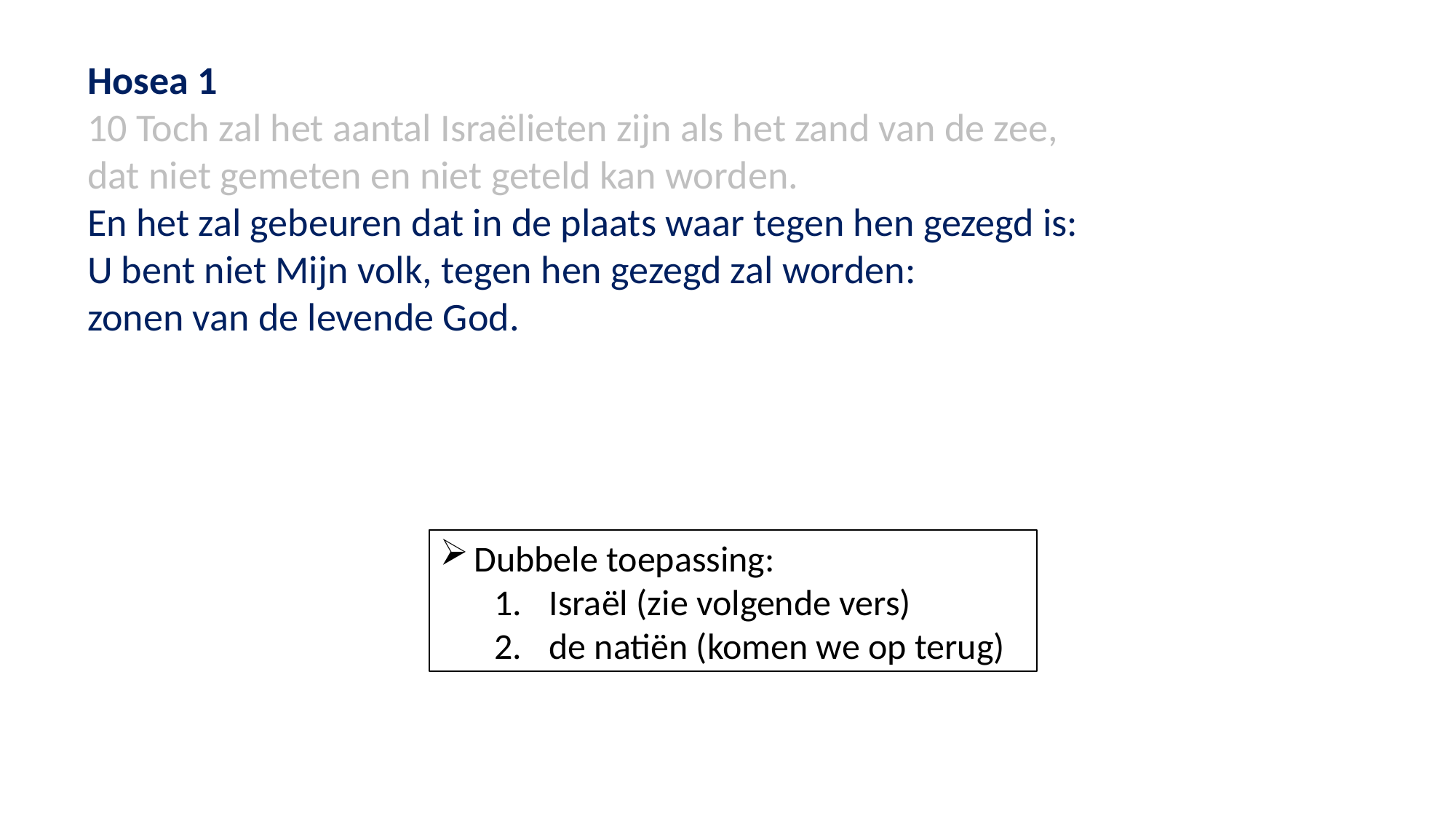

Hosea 1
10 Toch zal het aantal Israëlieten zijn als het zand van de zee,
dat niet gemeten en niet geteld kan worden.
En het zal gebeuren dat in de plaats waar tegen hen gezegd is:
U bent niet Mijn volk, tegen hen gezegd zal worden:
zonen van de levende God.
Dubbele toepassing:
Israël (zie volgende vers)
de natiën (komen we op terug)